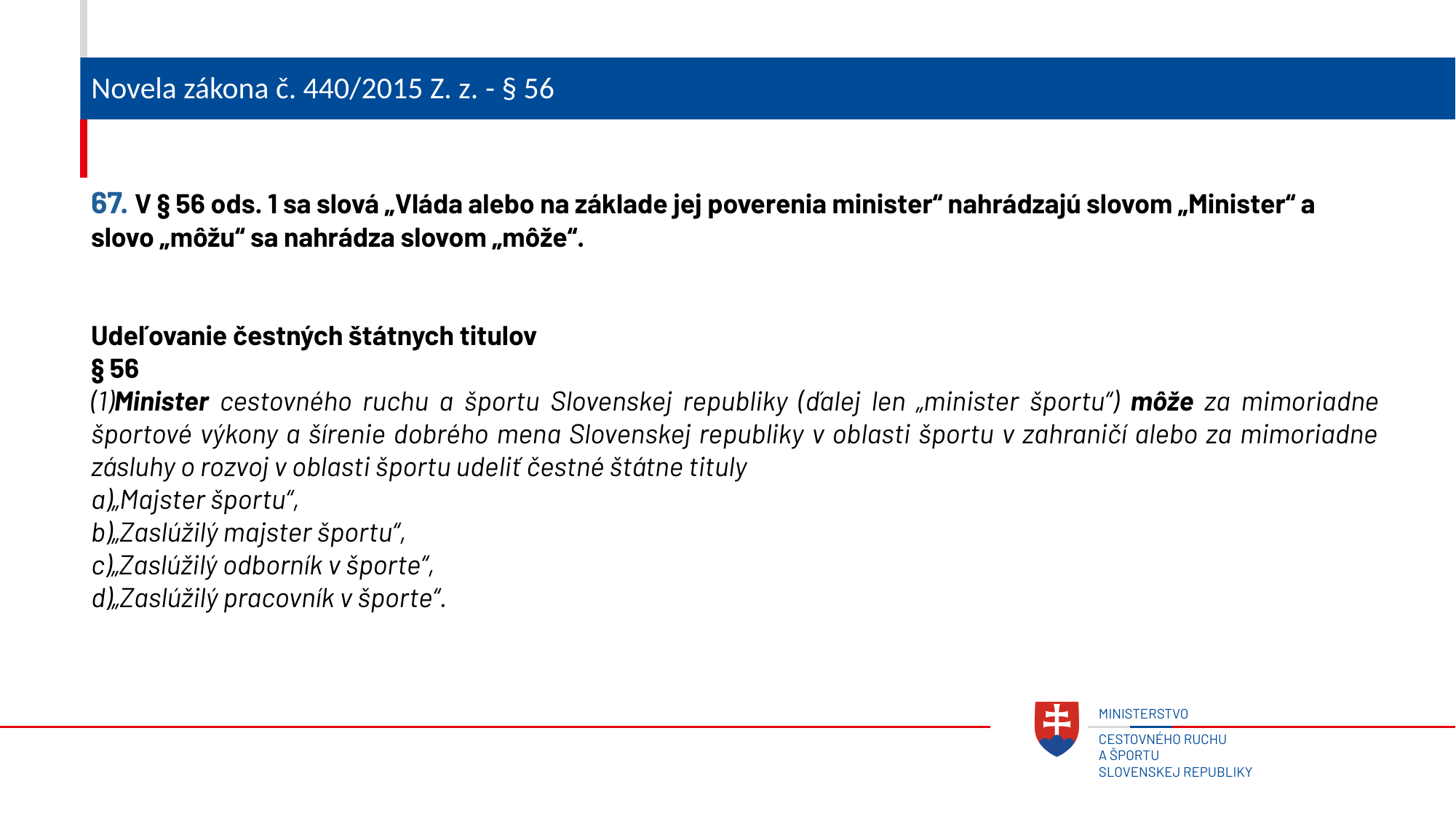

# Novela zákona č. 440/2015 Z. z. - § 56

67. V § 56 ods. 1 sa slová „Vláda alebo na základe jej poverenia minister“ nahrádzajú slovom „Minister“ a slovo „môžu“ sa nahrádza slovom „môže“.

Udeľovanie čestných štátnych titulov
§ 56
(1)Minister cestovného ruchu a športu Slovenskej republiky (ďalej len „minister športu“) môže za mimoriadne športové výkony a šírenie dobrého mena Slovenskej republiky v oblasti športu v zahraničí alebo za mimoriadne zásluhy o rozvoj v oblasti športu udeliť čestné štátne tituly
a)„Majster športu“,
b)„Zaslúžilý majster športu“,
c)„Zaslúžilý odborník v športe“,
d)„Zaslúžilý pracovník v športe“.